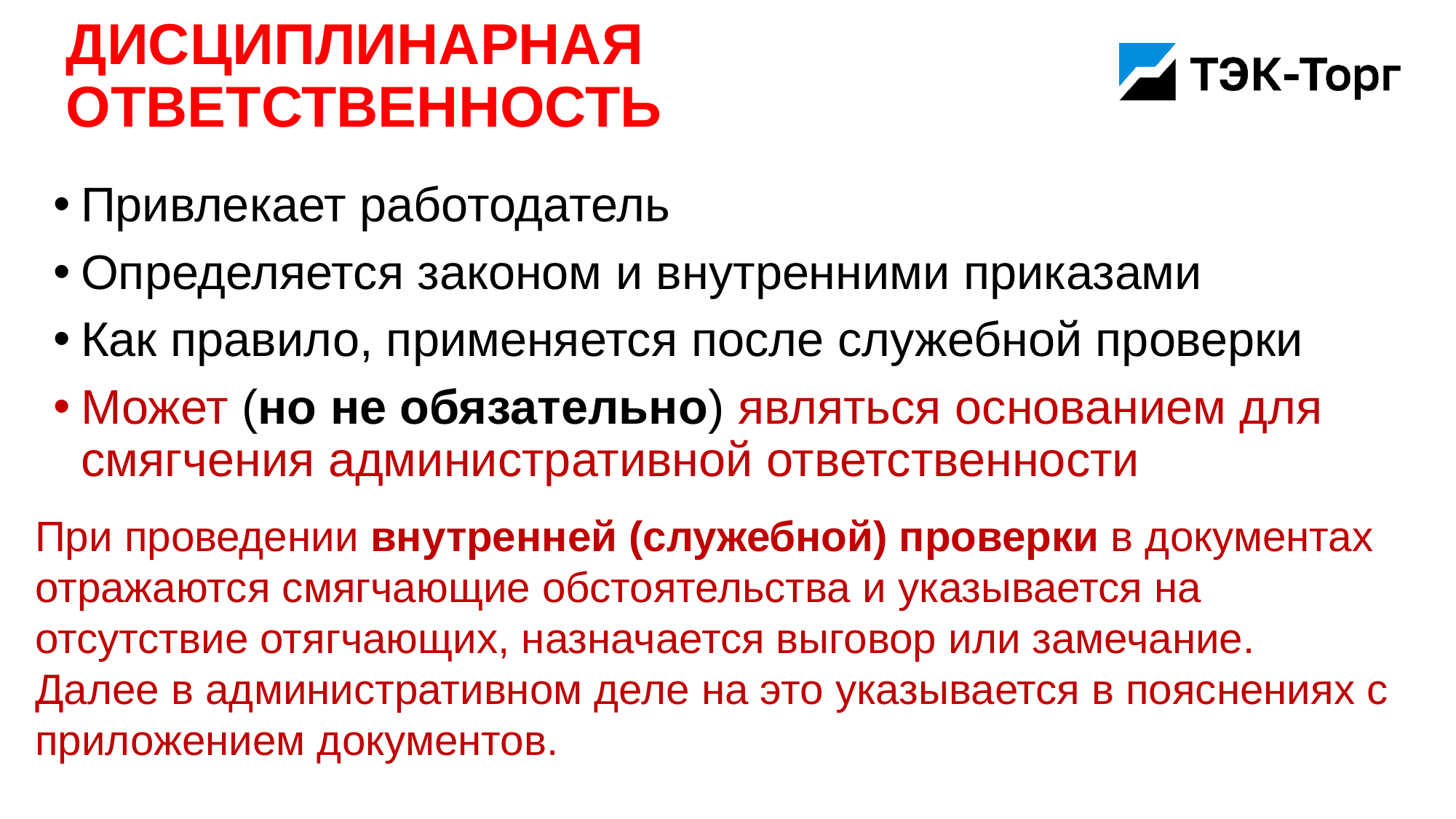

# Дисциплинарная ответственность
Привлекает работодатель
Определяется законом и внутренними приказами
Как правило, применяется после служебной проверки
Может (но не обязательно) являться основанием для смягчения административной ответственности

При проведении внутренней (служебной) проверки в документах отражаются смягчающие обстоятельства и указывается на отсутствие отягчающих, назначается выговор или замечание.
Далее в административном деле на это указывается в пояснениях с приложением документов.